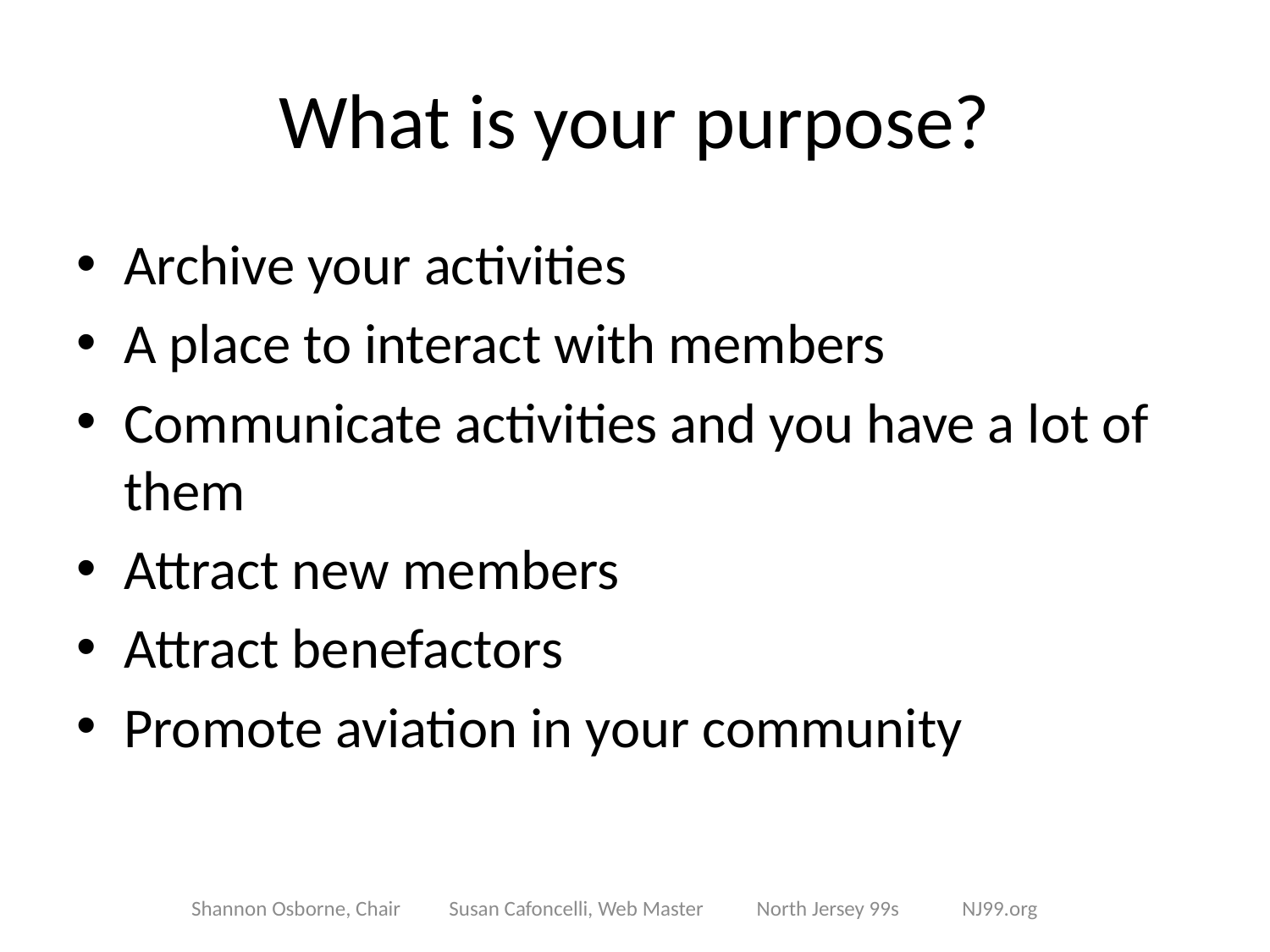

# What is your purpose?
Archive your activities
A place to interact with members
Communicate activities and you have a lot of them
Attract new members
Attract benefactors
Promote aviation in your community

Shannon Osborne, Chair          Susan Cafoncelli, Web Master           North Jersey 99s             NJ99.org